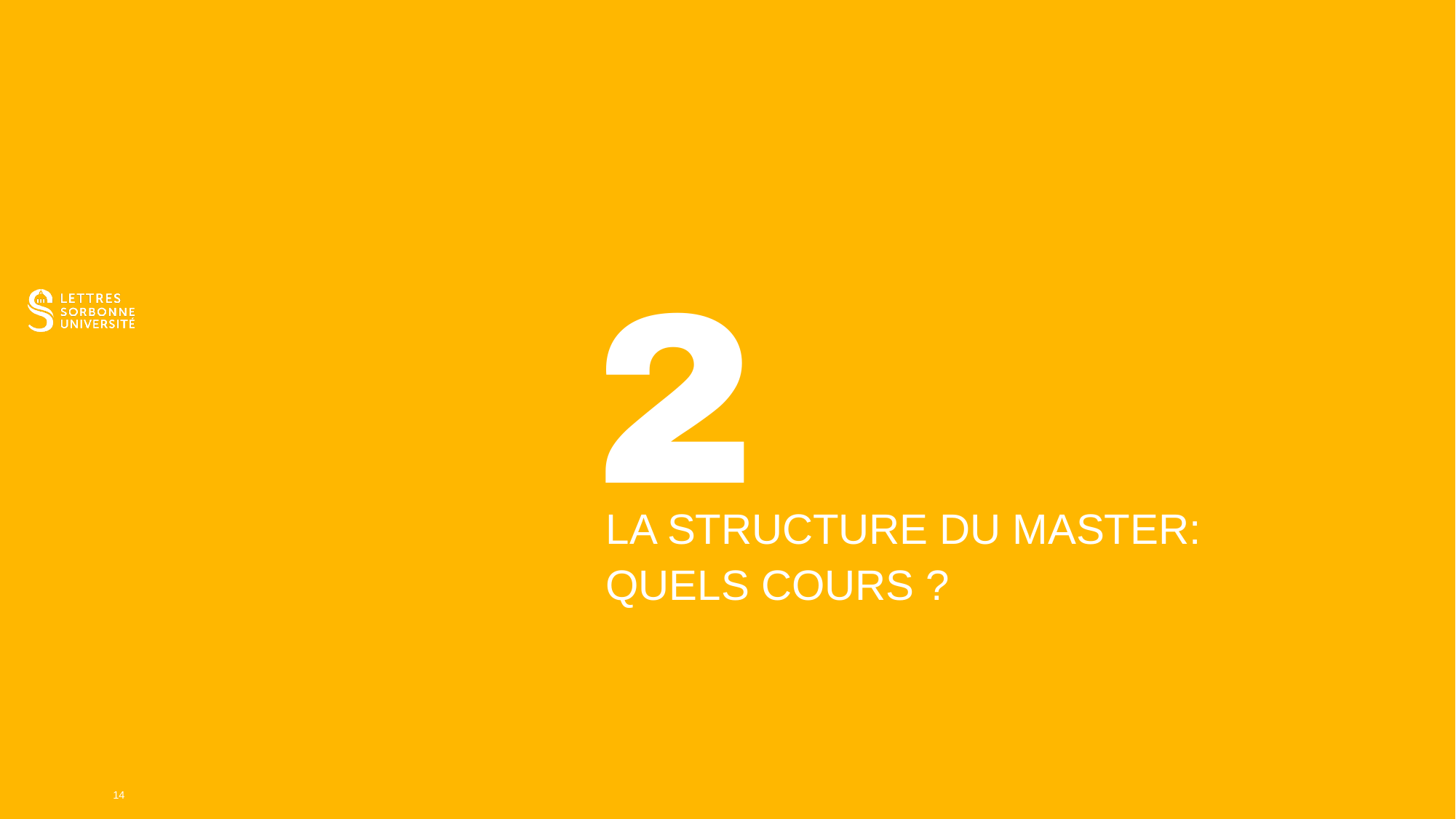

# 2
La structure du master: quels cours ?